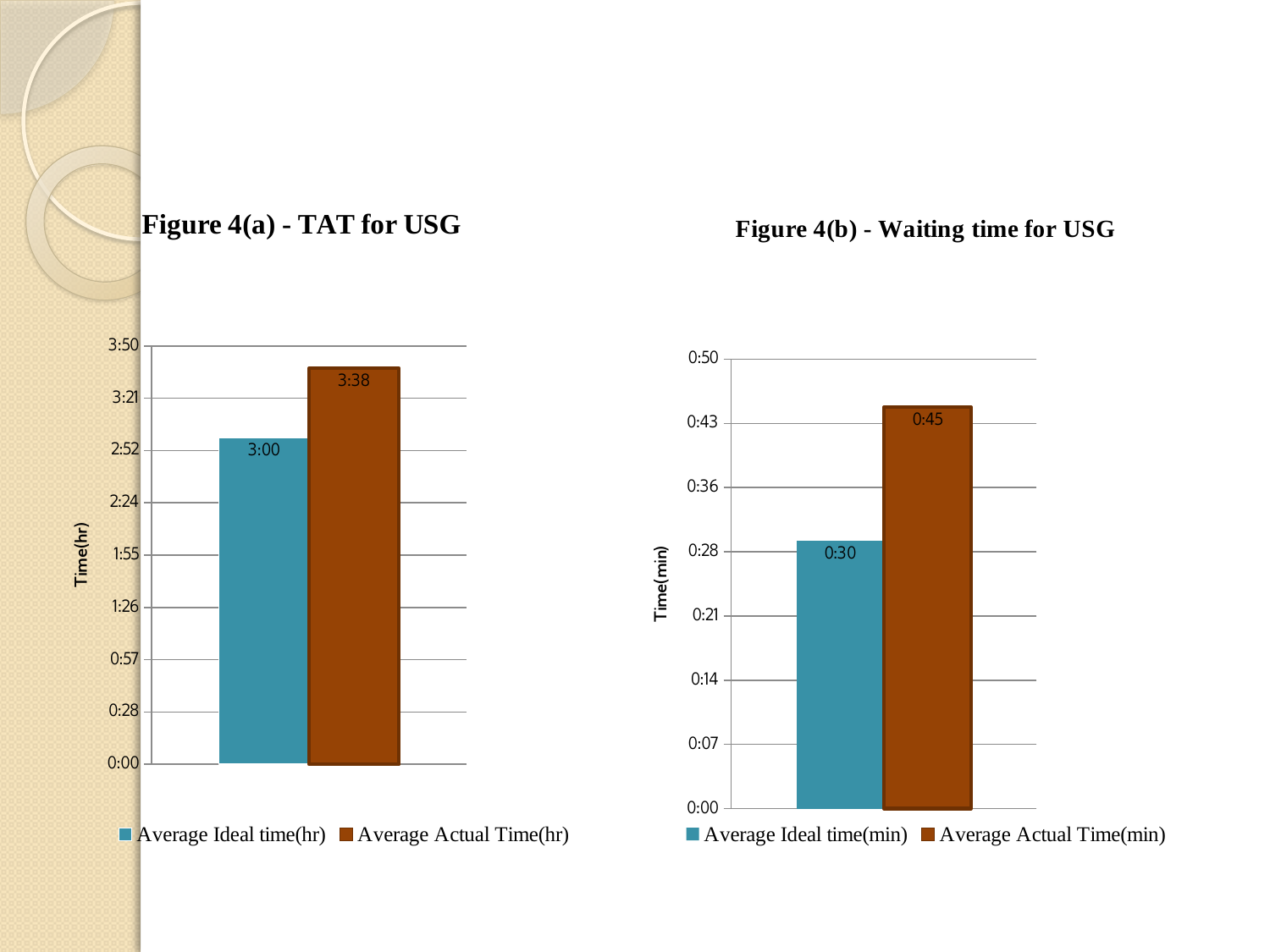

### Chart: Figure 4(a) - TAT for USG

| Category | Average Ideal time(hr) | Average Actual Time(hr) |
|---|---|---|

### Chart:
Figure 4(b) - Waiting time for USG

| Category | Average Ideal time(min) | Average Actual Time(min) |
|---|---|---|